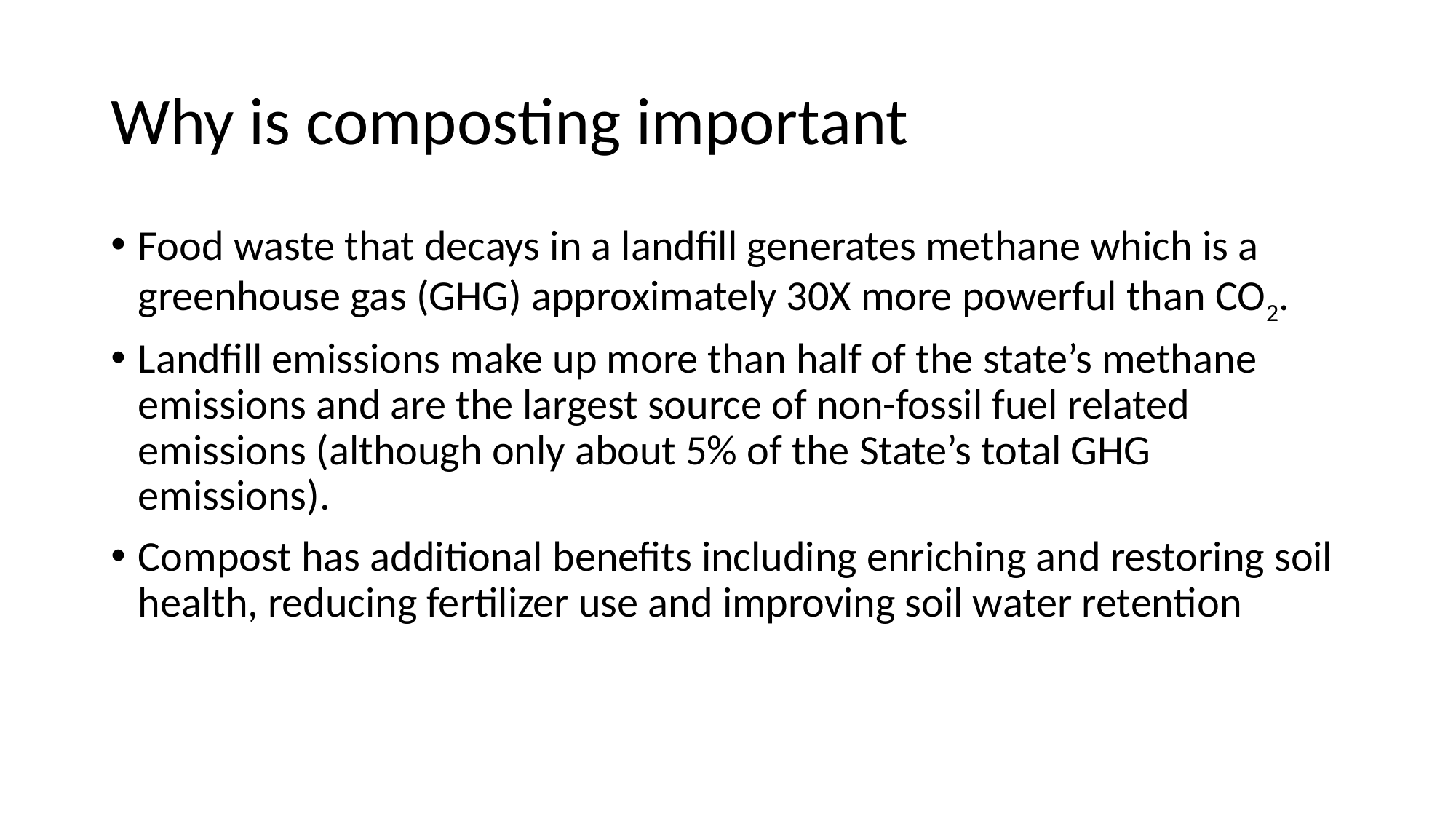

# Why is composting important
Food waste that decays in a landfill generates methane which is a greenhouse gas (GHG) approximately 30X more powerful than CO2.
Landfill emissions make up more than half of the state’s methane emissions and are the largest source of non-fossil fuel related emissions (although only about 5% of the State’s total GHG emissions).
Compost has additional benefits including enriching and restoring soil health, reducing fertilizer use and improving soil water retention